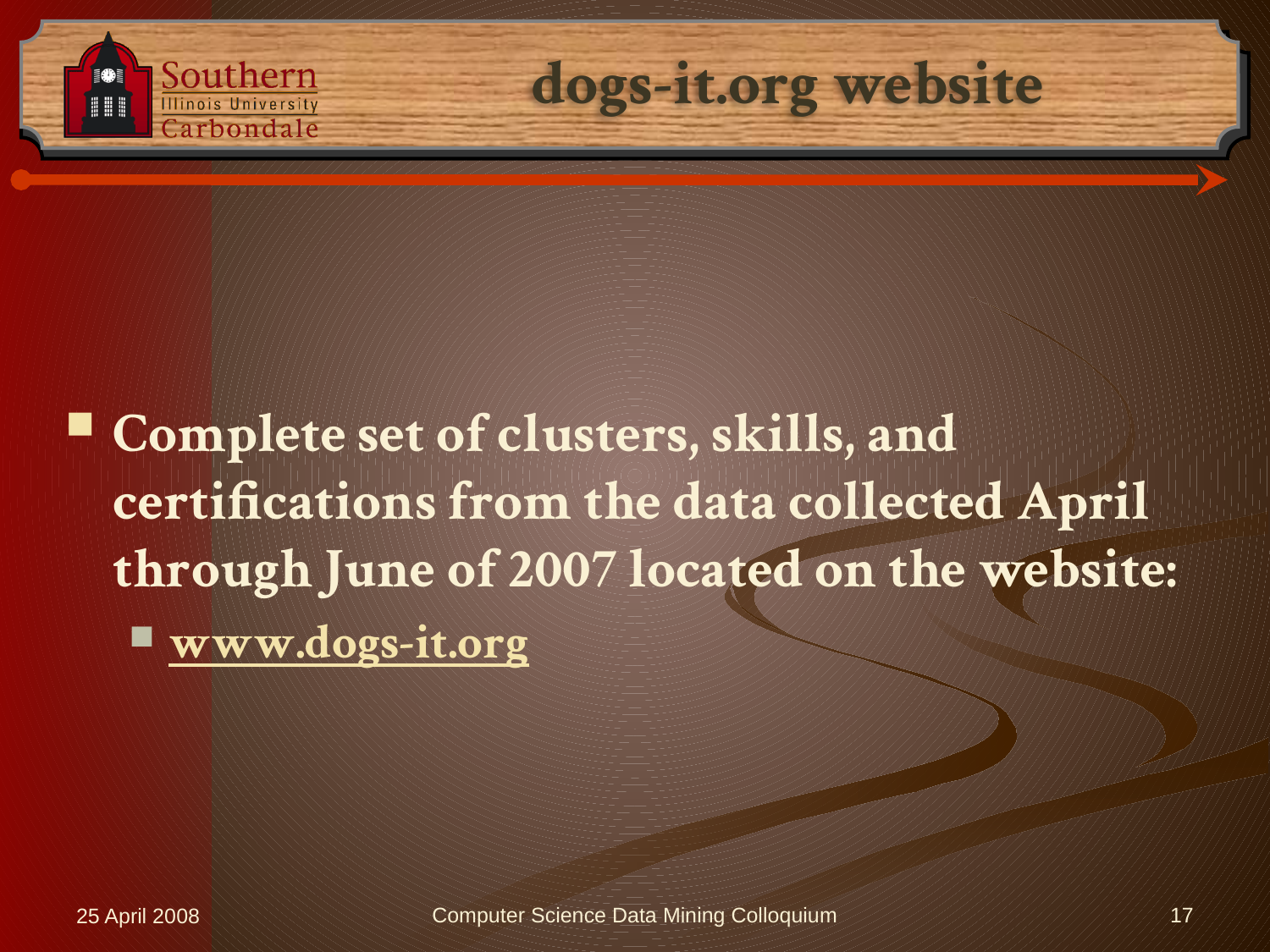

# dogs-it.org website
Complete set of clusters, skills, and certifications from the data collected April through June of 2007 located on the website:
www.dogs-it.org
25 April 2008
Computer Science Data Mining Colloquium
17